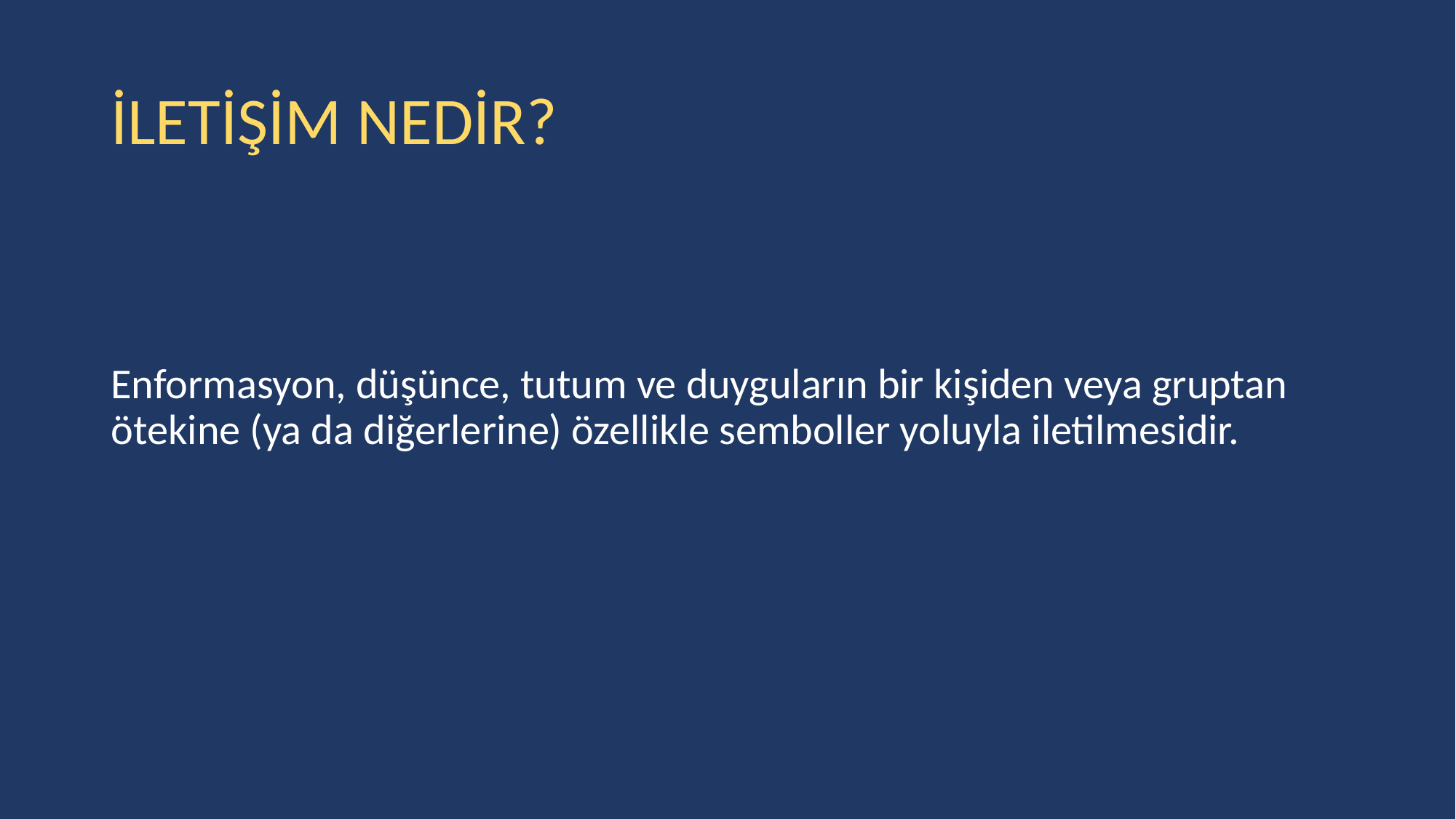

# İLETİŞİM NEDİR?

Enformasyon, düşünce, tutum ve duyguların bir kişiden veya gruptan ötekine (ya da diğerlerine) özellikle semboller yoluyla iletilmesidir.